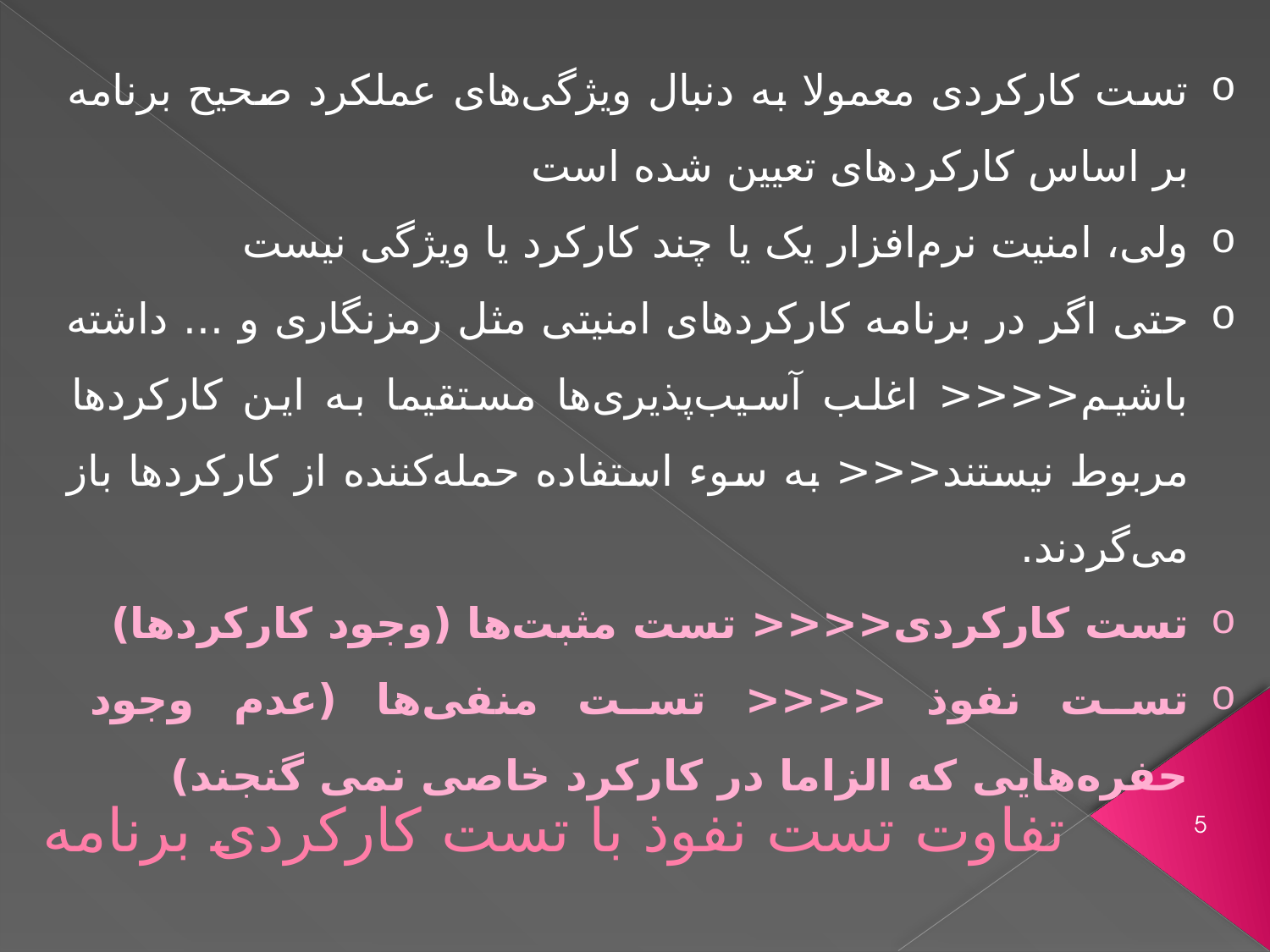

تست کارکردی معمولا به دنبال ویژگی‌های عملکرد صحیح برنامه بر اساس کارکردهای تعیین شده است
ولی، امنیت نرم‌افزار یک یا چند کارکرد یا ویژگی نیست
حتی اگر در برنامه کارکردهای امنیتی مثل رمزنگاری و ... داشته باشیم<<<< اغلب آسیب‌پذیری‌ها مستقیما به این کارکرد‌ها مربوط نیستند<<< به سوء استفاده حمله‌کننده از کارکردها باز می‌گردند.
تست کارکردی<<<< تست مثبت‌ها (وجود کارکردها)
تست نفوذ <<<< تست منفی‌ها (عدم وجود حفره‌هایی که الزاما در کارکرد خاصی نمی گنجند)

# تفاوت تست نفوذ با تست کارکردی برنامه
5